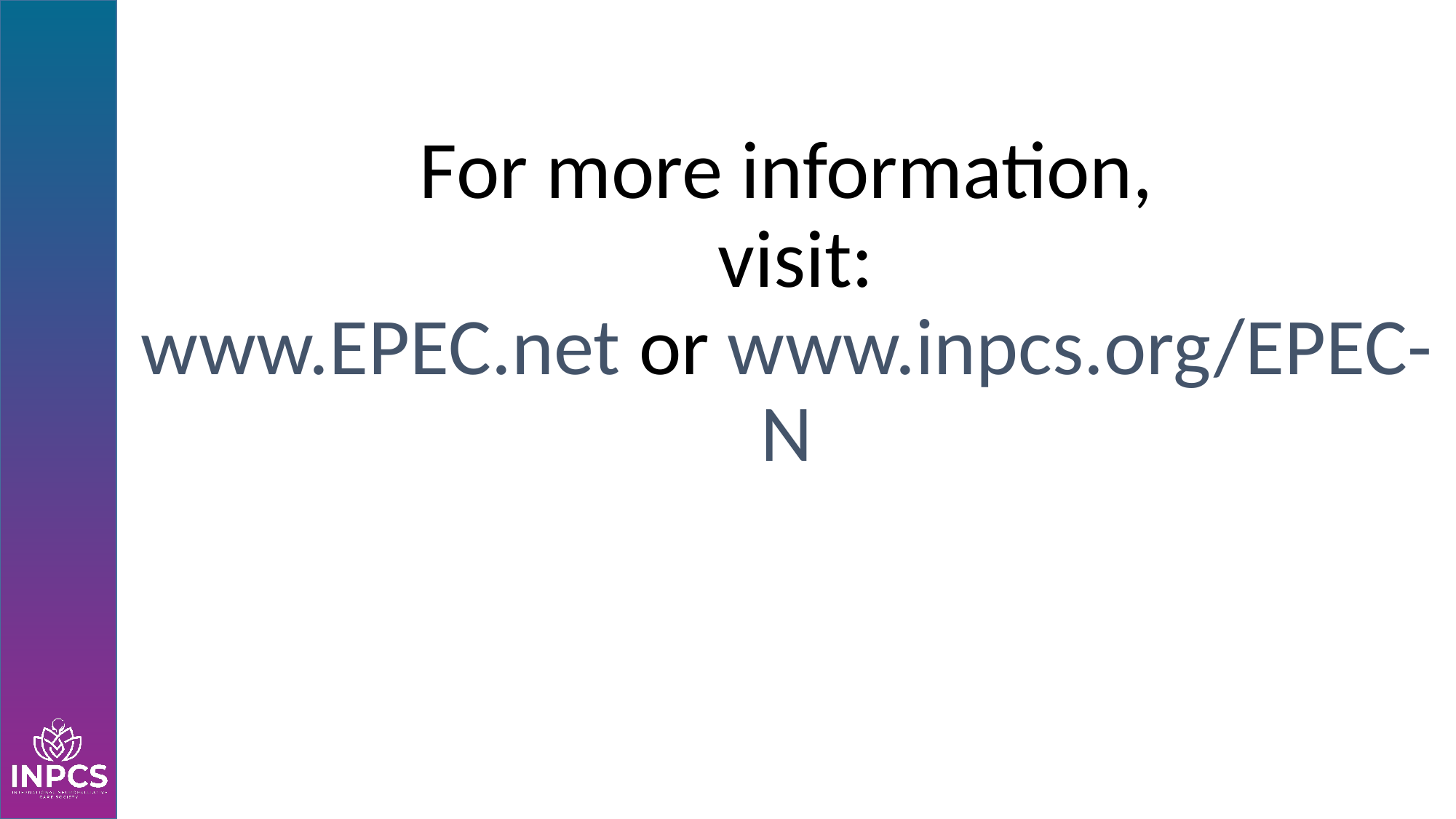

For more information,
 visit:
www.EPEC.net or www.inpcs.org/EPEC-N